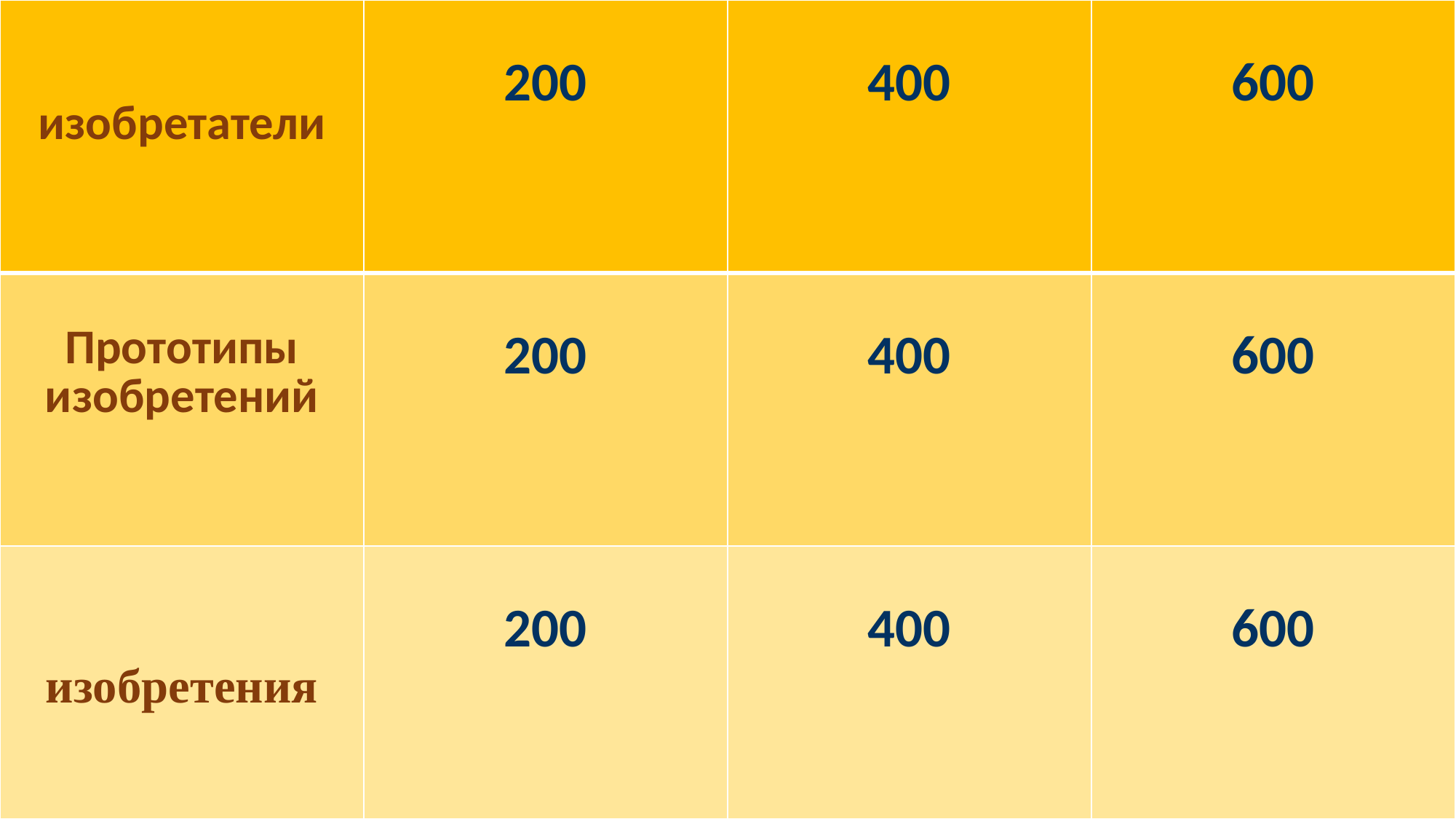

| изобретатели | 200 | 400 | 600 |
| --- | --- | --- | --- |
| Прототипы изобретений | 200 | 400 | 600 |
| изобретения | 200 | 400 | 600 |